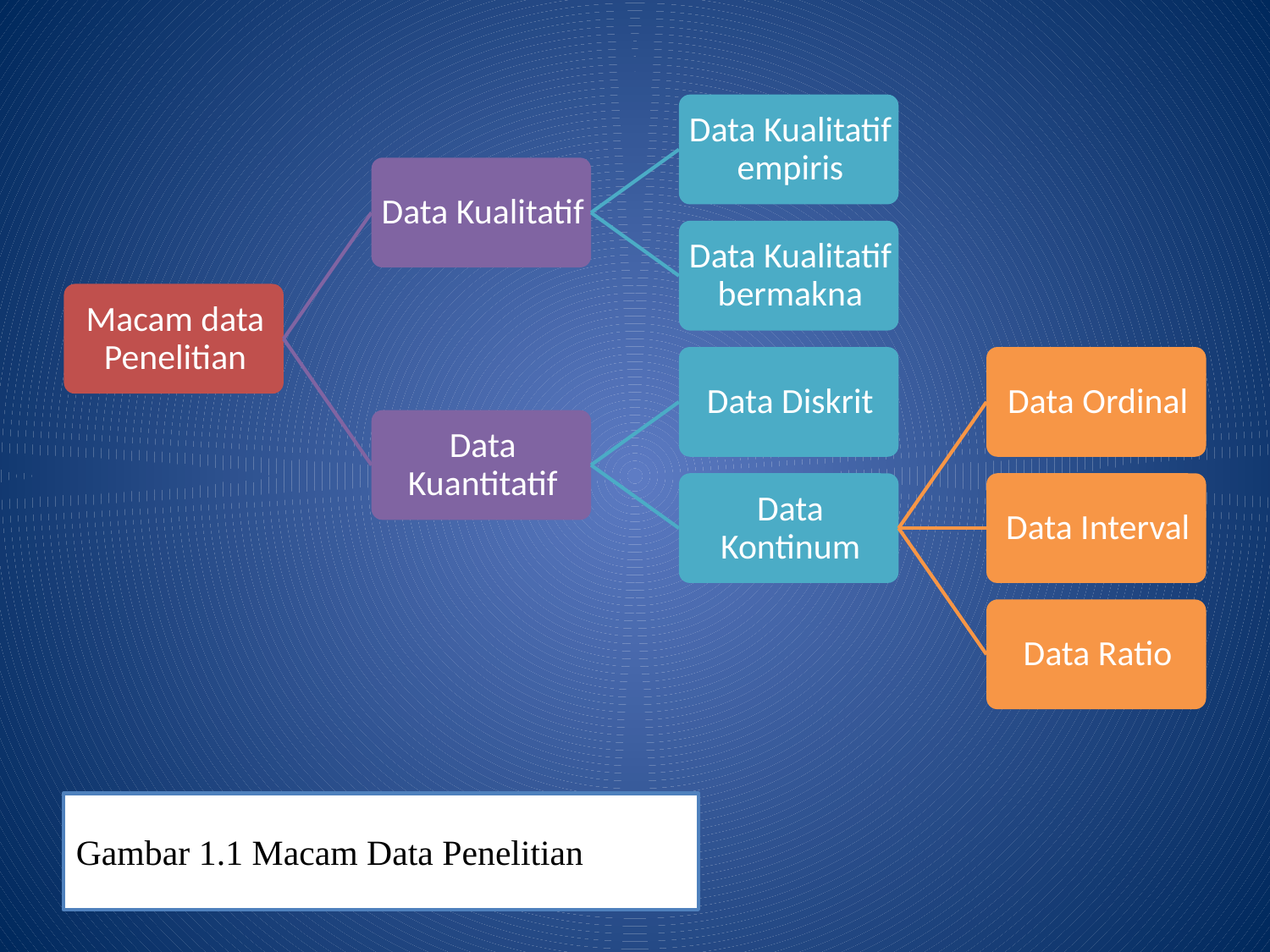

Macam data Penelitian

Data Kualitatif

Data Kualitatif empiris

Data Kualitatif bermakna

Data Kuantitatif

Data Diskrit

Data Kontinum

Data Ordinal

Data Interval

Data Ratio
Gambar 1.1 Macam Data Penelitian